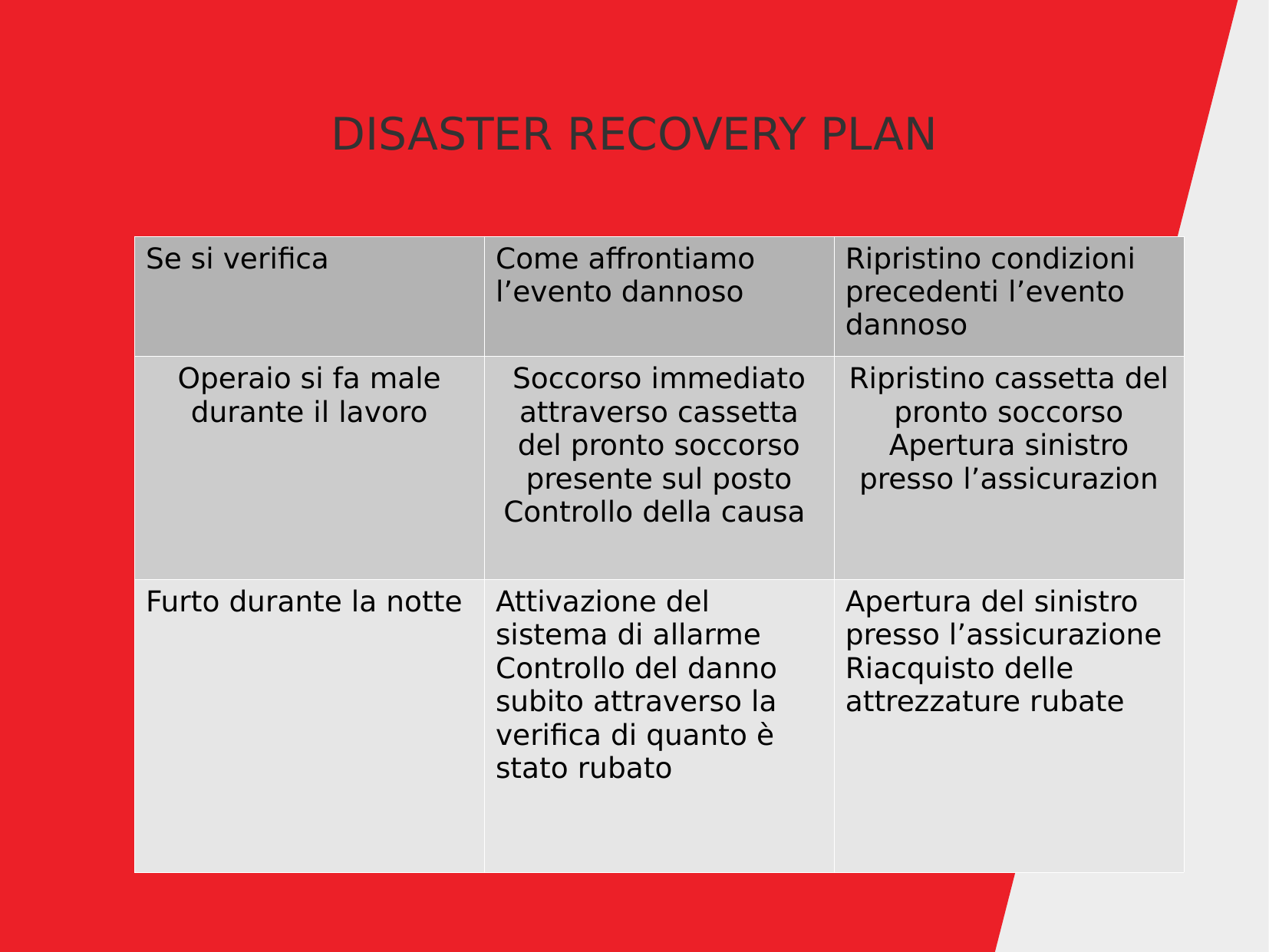

DISASTER RECOVERY PLAN
| Se si verifica | Come affrontiamo l’evento dannoso | Ripristino condizioni precedenti l’evento dannoso |
| --- | --- | --- |
| Operaio si fa male durante il lavoro | Soccorso immediato attraverso cassetta del pronto soccorso presente sul posto Controllo della causa | Ripristino cassetta del pronto soccorso Apertura sinistro presso l’assicurazion |
| Furto durante la notte | Attivazione del sistema di allarme Controllo del danno subito attraverso la verifica di quanto è stato rubato | Apertura del sinistro presso l’assicurazione Riacquisto delle attrezzature rubate |